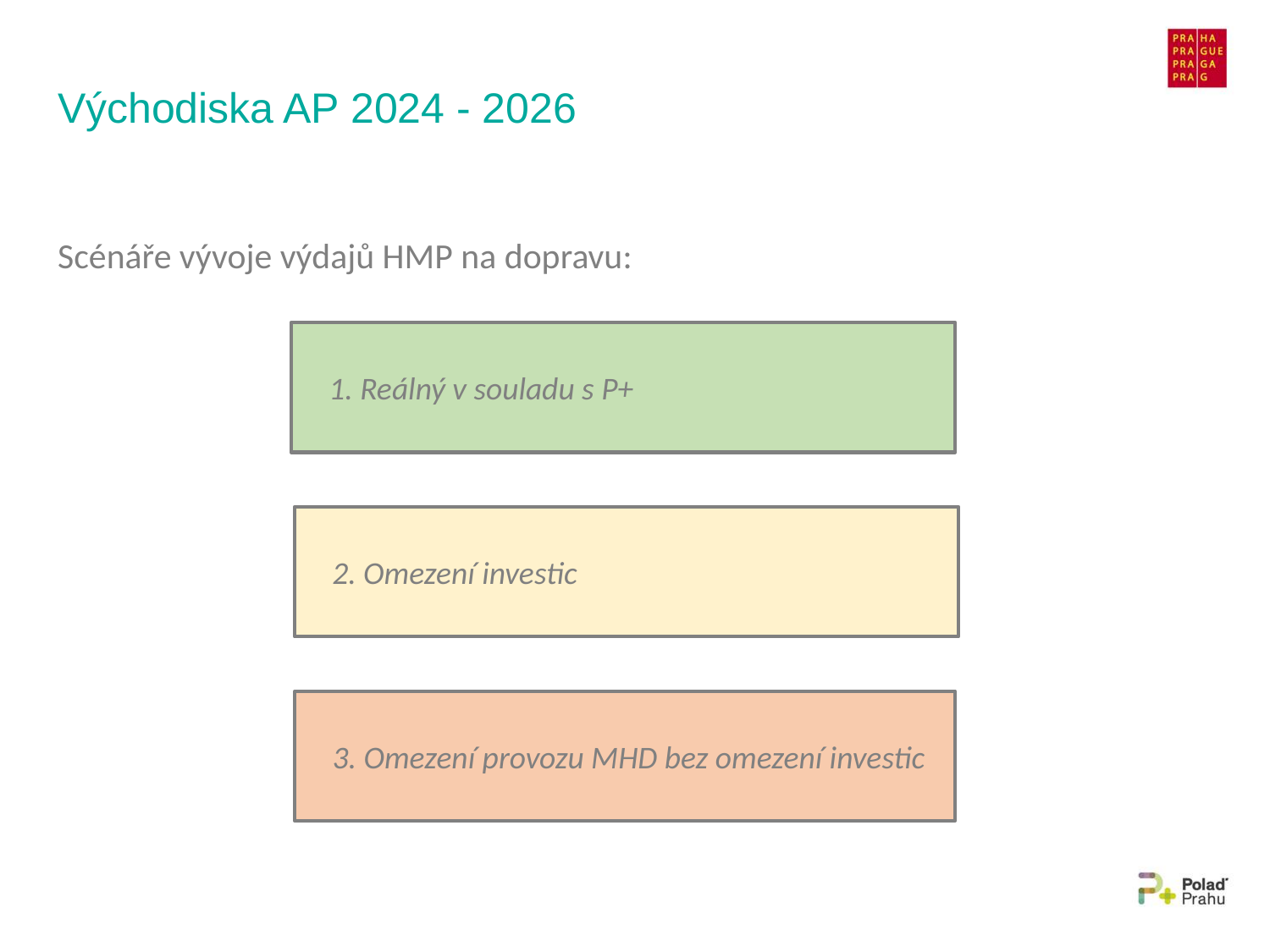

# Východiska AP 2024 - 2026

Scénáře vývoje výdajů HMP na dopravu:

1. Reálný v souladu s P+
2. Omezení investic
3. Omezení provozu MHD bez omezení investic